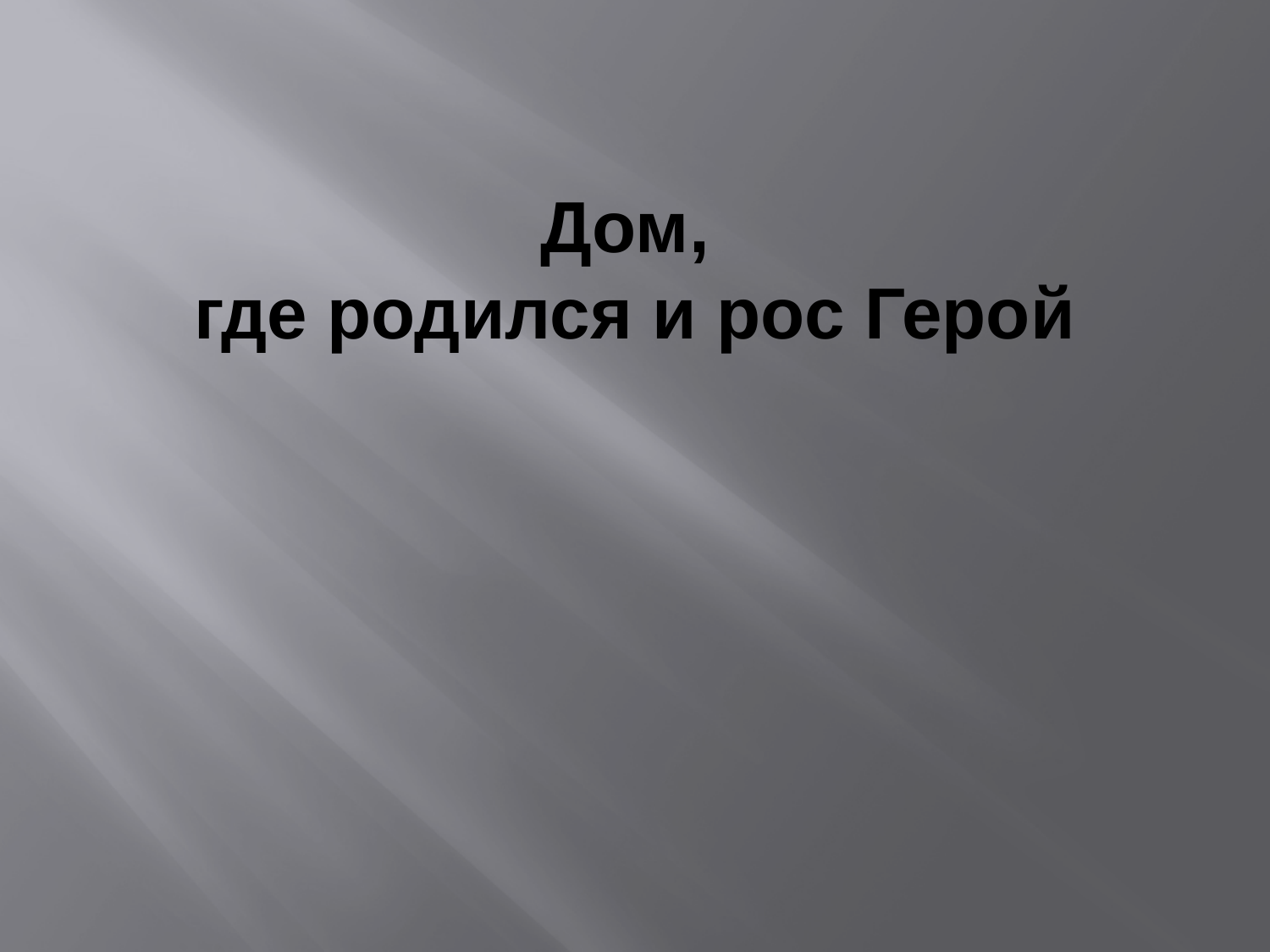

# Дом, где родился и рос Герой